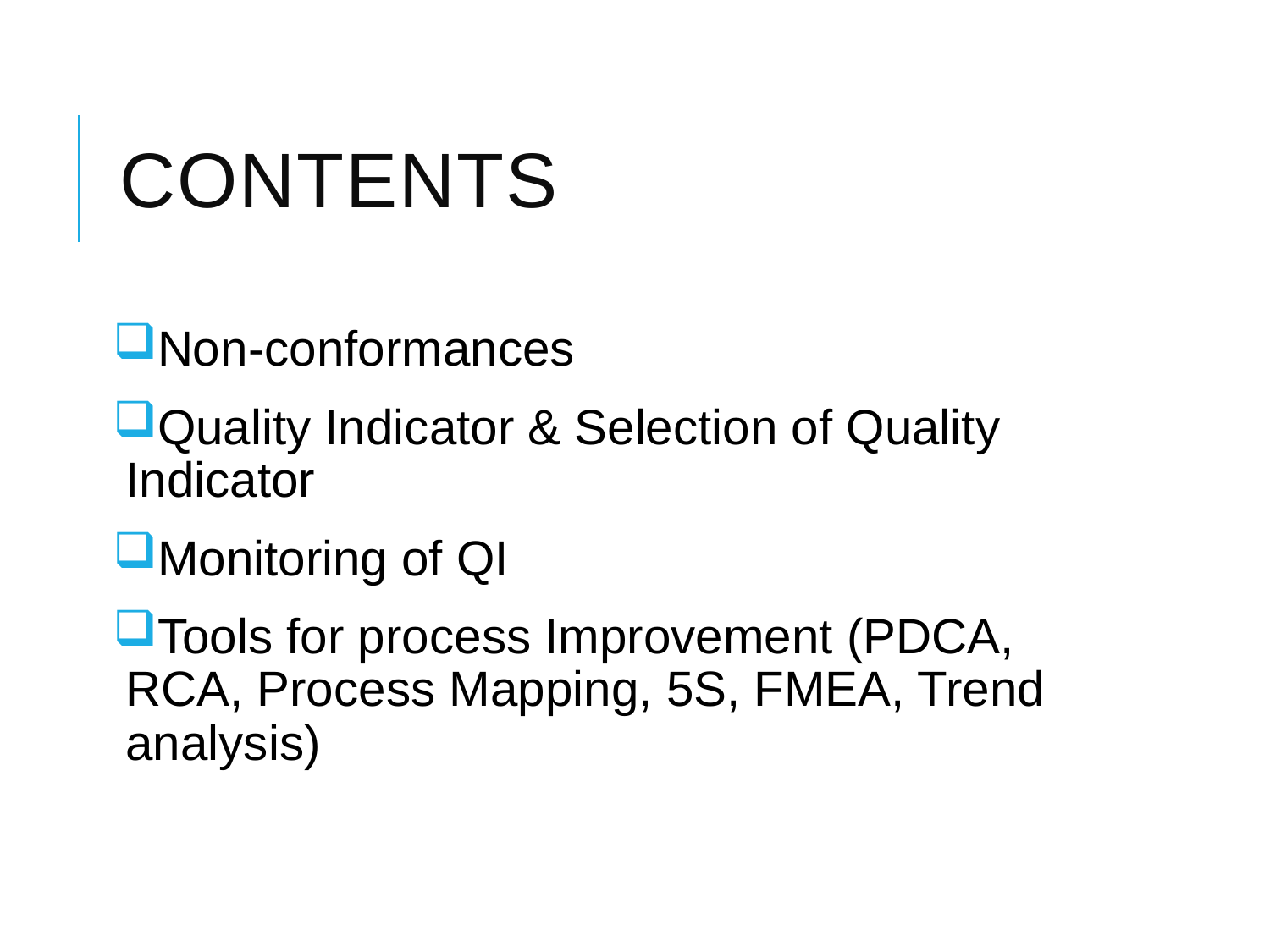

# Contents
Non-conformances
Quality Indicator & Selection of Quality Indicator
Monitoring of QI
Tools for process Improvement (PDCA, RCA, Process Mapping, 5S, FMEA, Trend analysis)